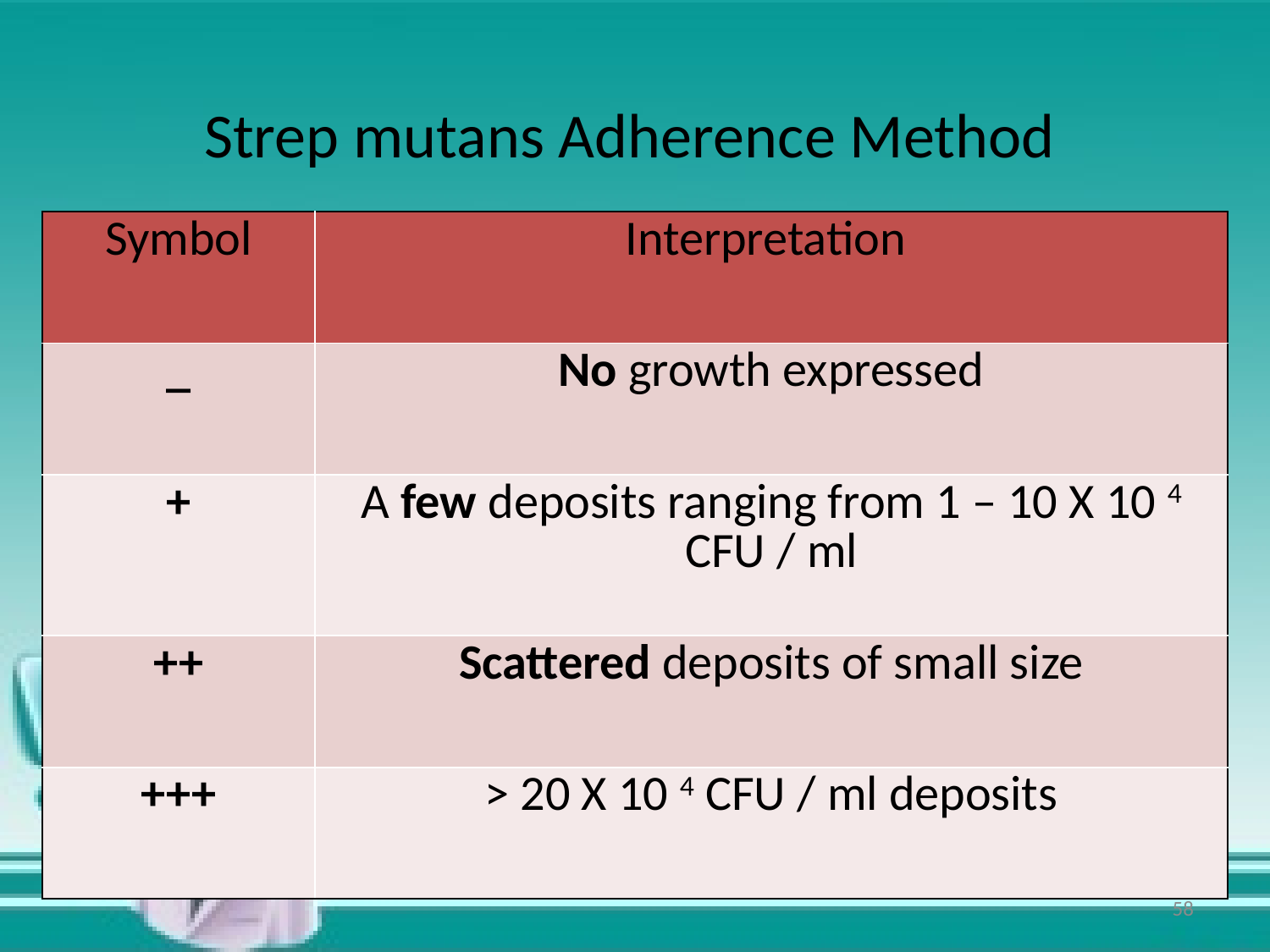

# Strep mutans Adherence Method
| Symbol | Interpretation |
| --- | --- |
| \_ | No growth expressed |
| + | A few deposits ranging from 1 – 10 X 10 4 CFU / ml |
| ++ | Scattered deposits of small size |
| +++ | > 20 X 10 4 CFU / ml deposits |
58